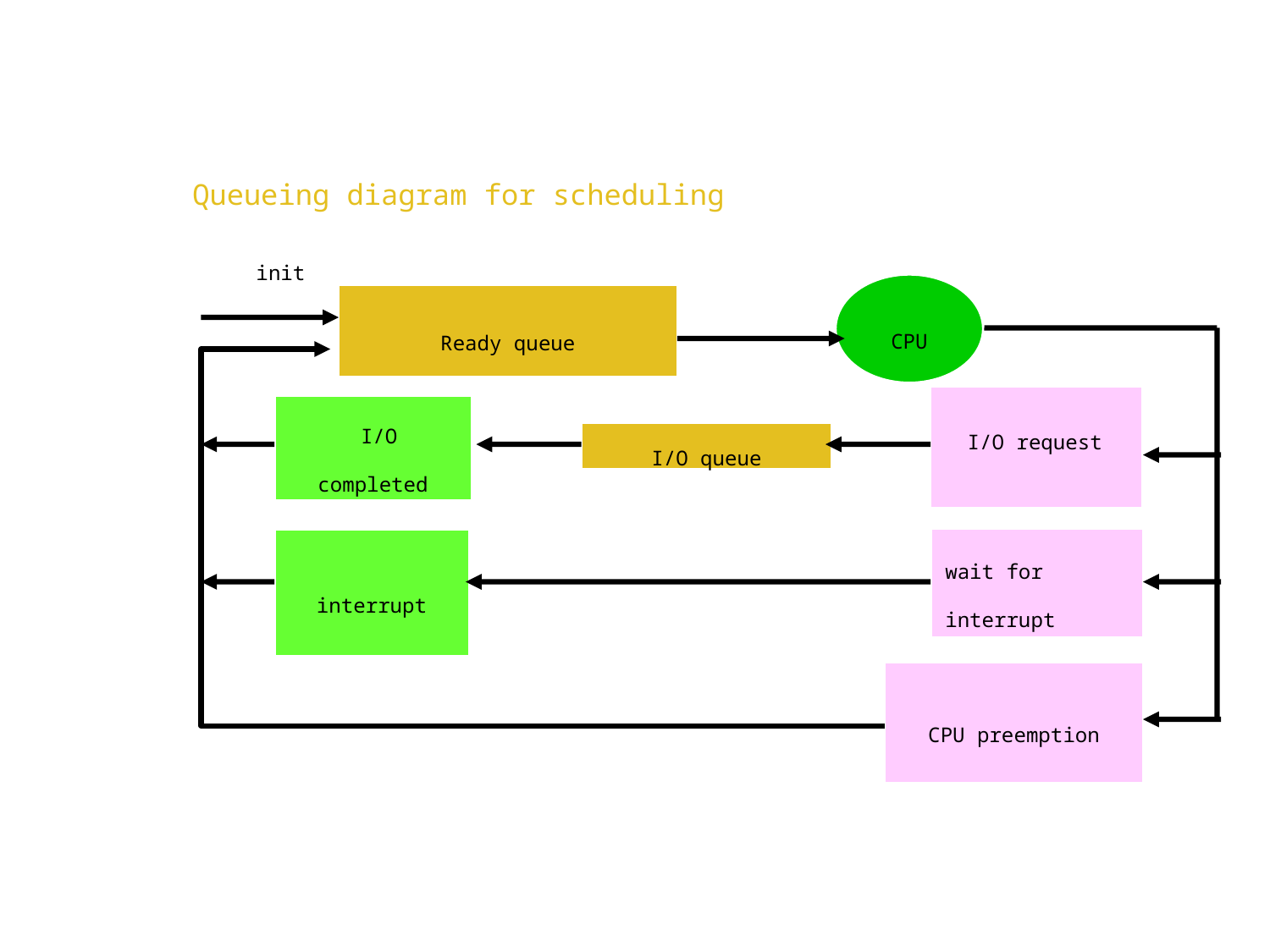

Queueing diagram for scheduling
init
CPU
Ready queue

I/O request
 I/O
completed
I/O queue

wait for
interrupt
interrupt

CPU preemption